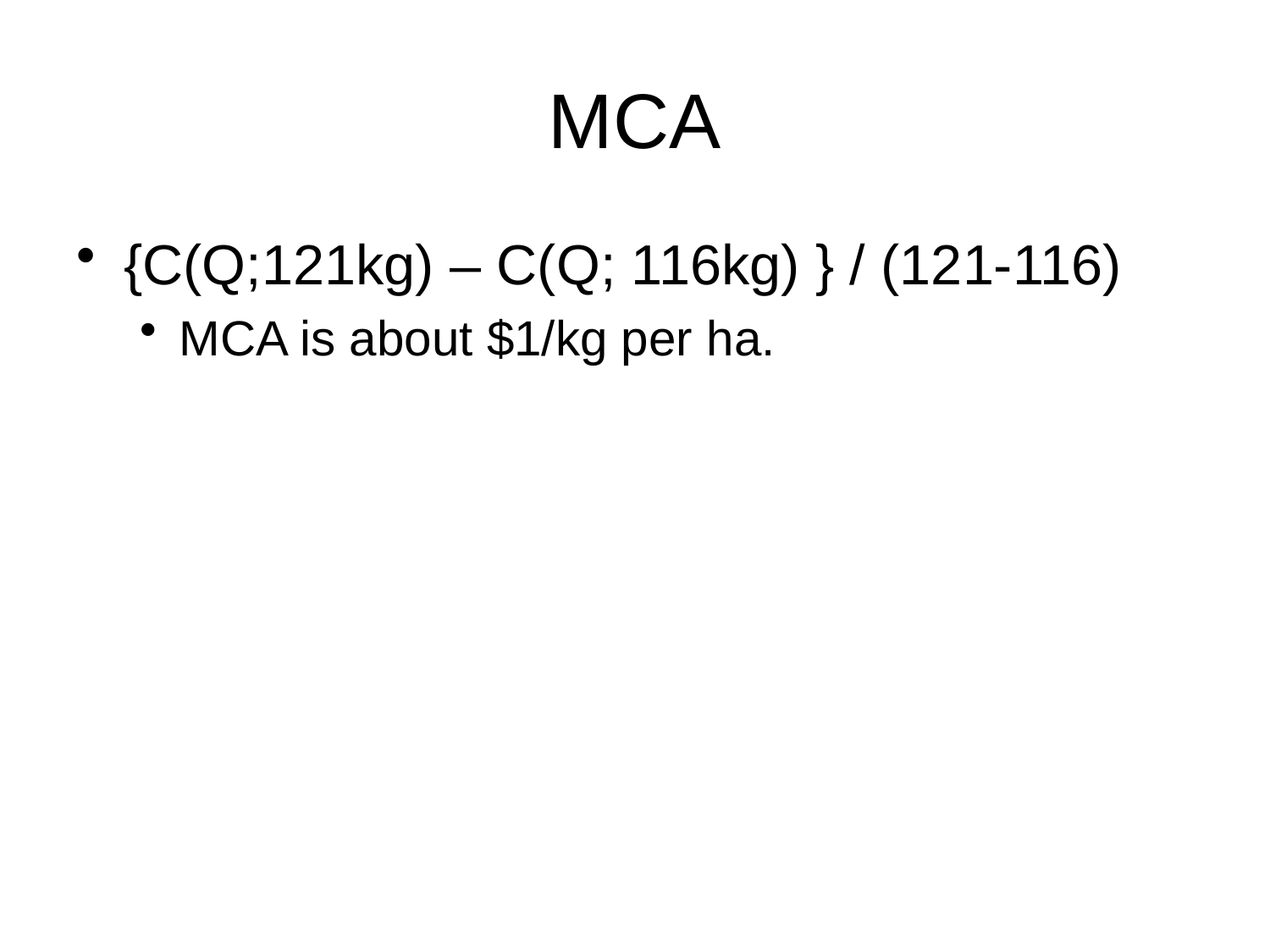

# MCA
{C(Q;121kg) – C(Q; 116kg) } / (121-116)
MCA is about $1/kg per ha.